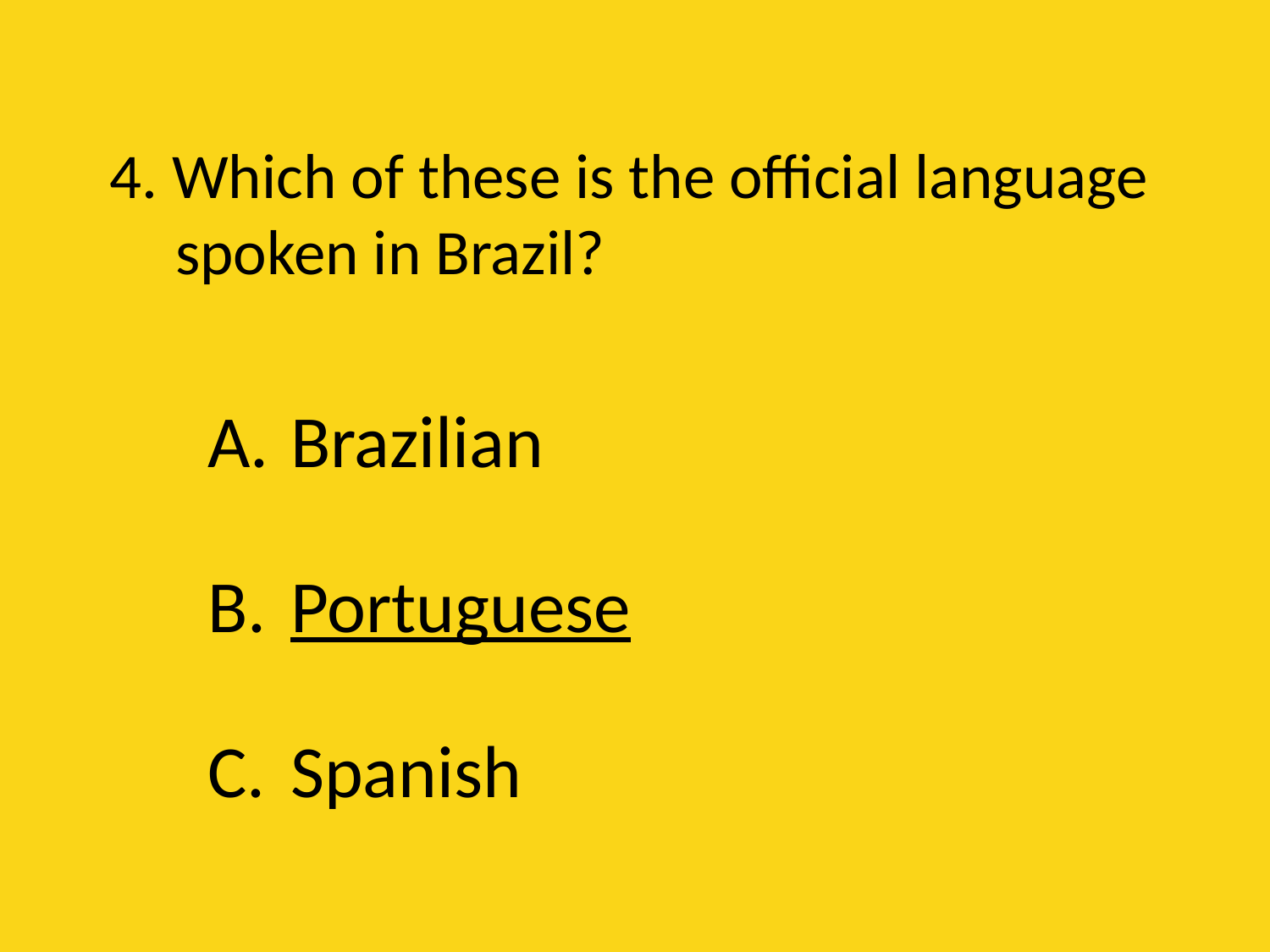

# 4. Which of these is the official language spoken in Brazil?

Brazilian
Portuguese
Spanish